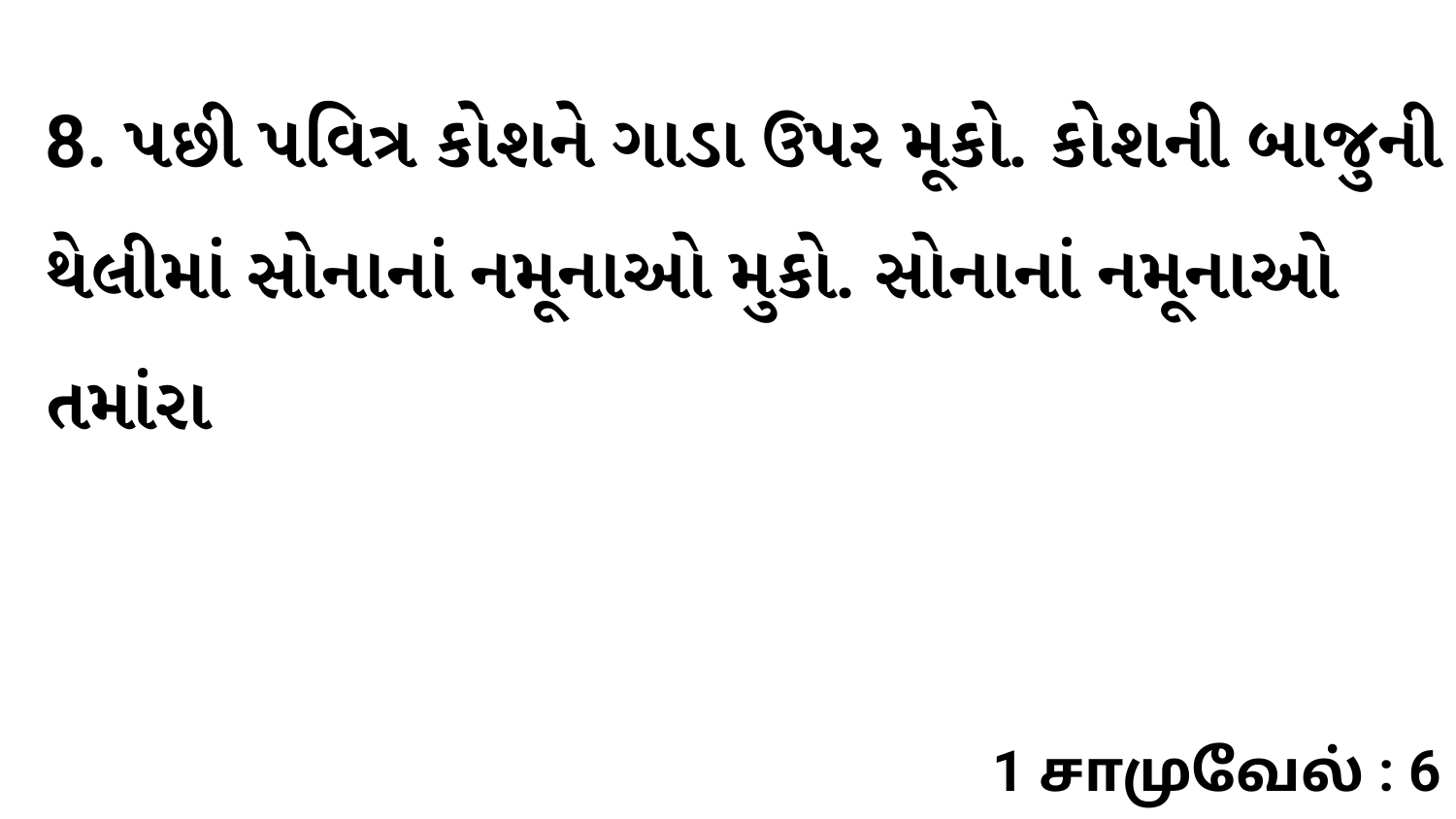

8. પછી પવિત્ર કોશને ગાડા ઉપર મૂકો. કોશની બાજુની થેલીમાં સોનાનાં નમૂનાઓ મુકો. સોનાનાં નમૂનાઓ તમાંરા
1 சாமுவேல் : 6